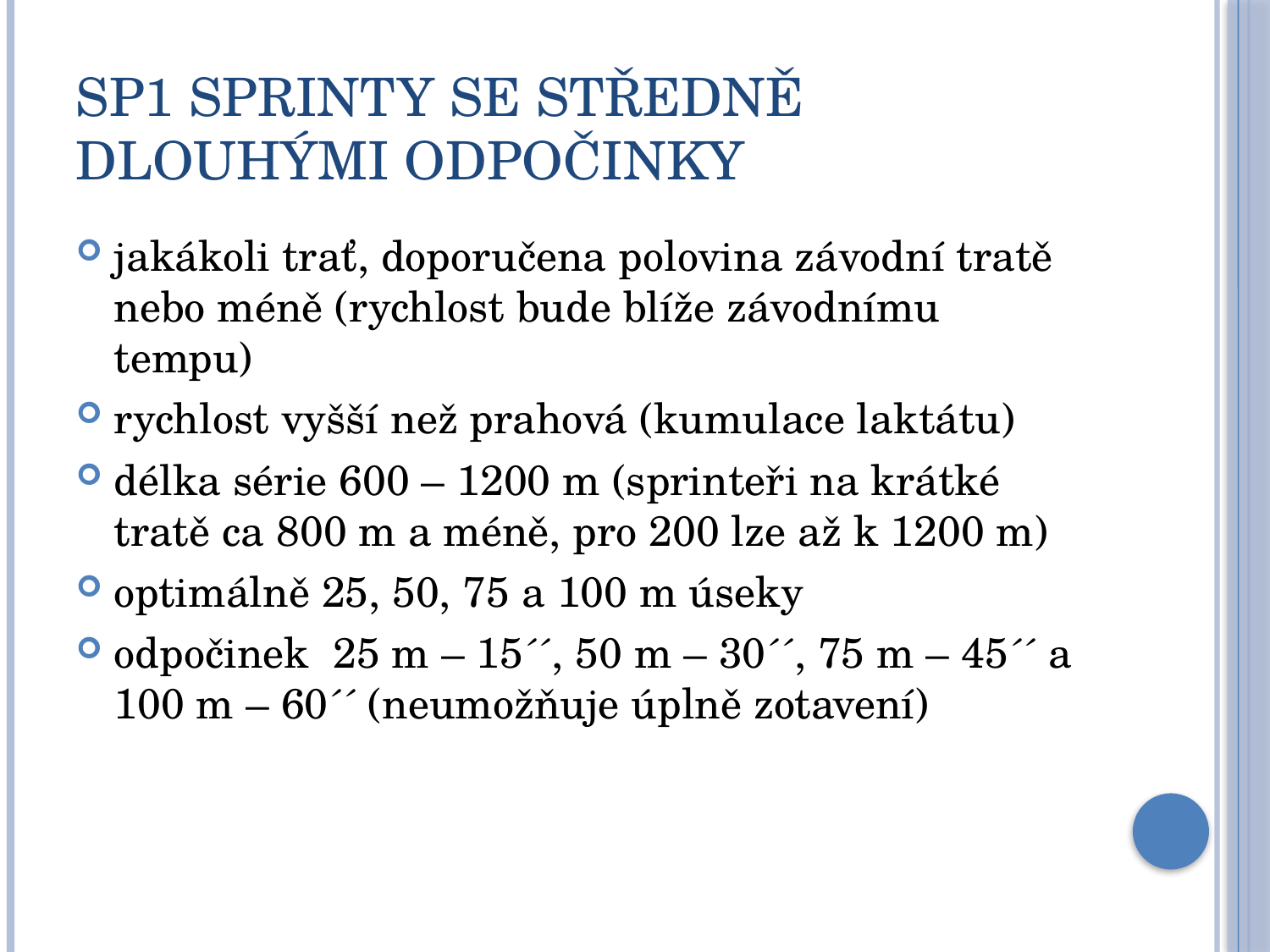

# Sp1 Sprinty se středně dlouhými odpočinky
jakákoli trať, doporučena polovina závodní tratě nebo méně (rychlost bude blíže závodnímu tempu)
rychlost vyšší než prahová (kumulace laktátu)
délka série 600 – 1200 m (sprinteři na krátké tratě ca 800 m a méně, pro 200 lze až k 1200 m)
optimálně 25, 50, 75 a 100 m úseky
odpočinek  25 m – 15´´, 50 m – 30´´, 75 m – 45´´ a 100 m – 60´´ (neumožňuje úplně zotavení)